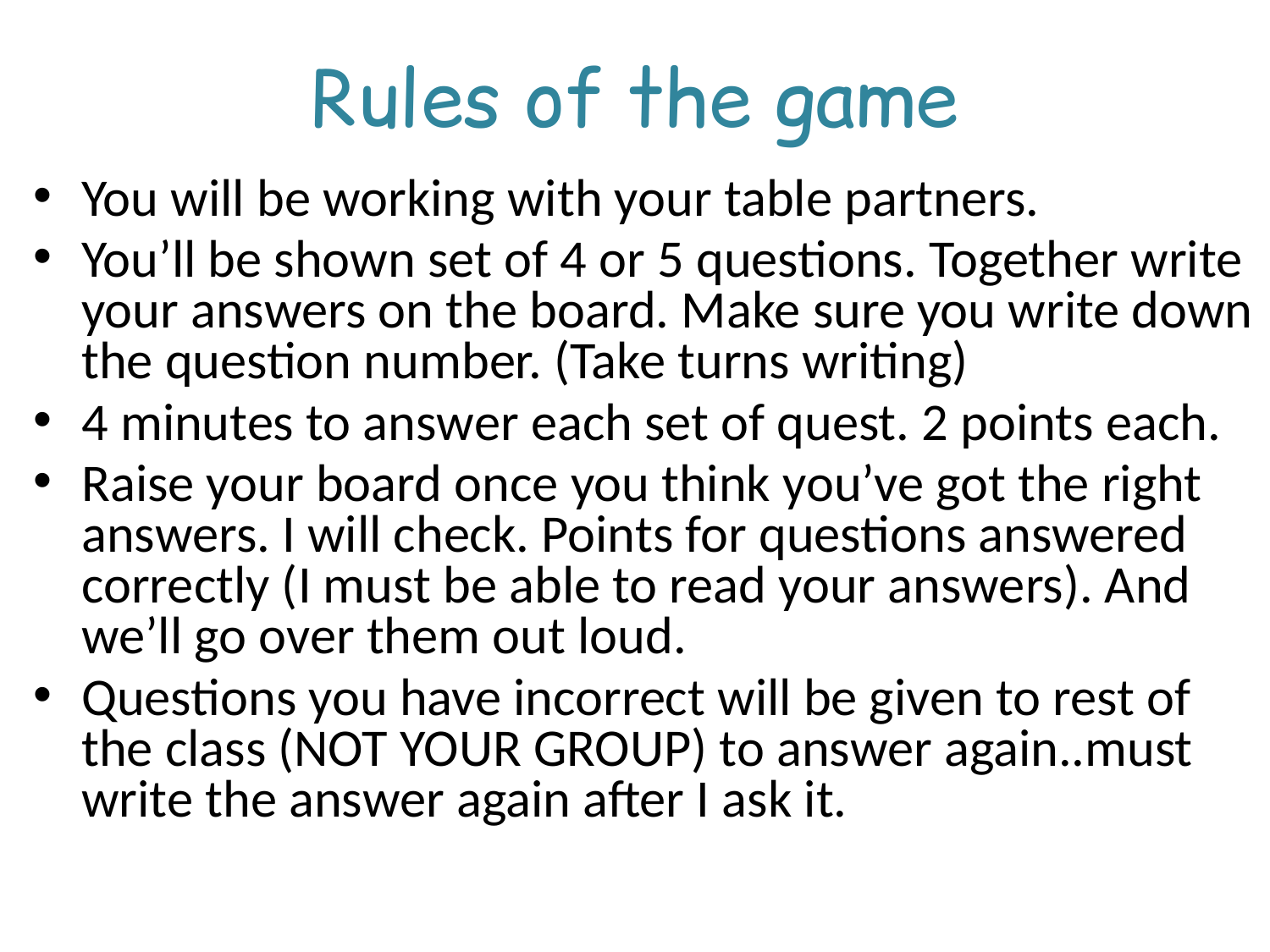

# Rules of the game
You will be working with your table partners.
You’ll be shown set of 4 or 5 questions. Together write your answers on the board. Make sure you write down the question number. (Take turns writing)
4 minutes to answer each set of quest. 2 points each.
Raise your board once you think you’ve got the right answers. I will check. Points for questions answered correctly (I must be able to read your answers). And we’ll go over them out loud.
Questions you have incorrect will be given to rest of the class (NOT YOUR GROUP) to answer again..must write the answer again after I ask it.